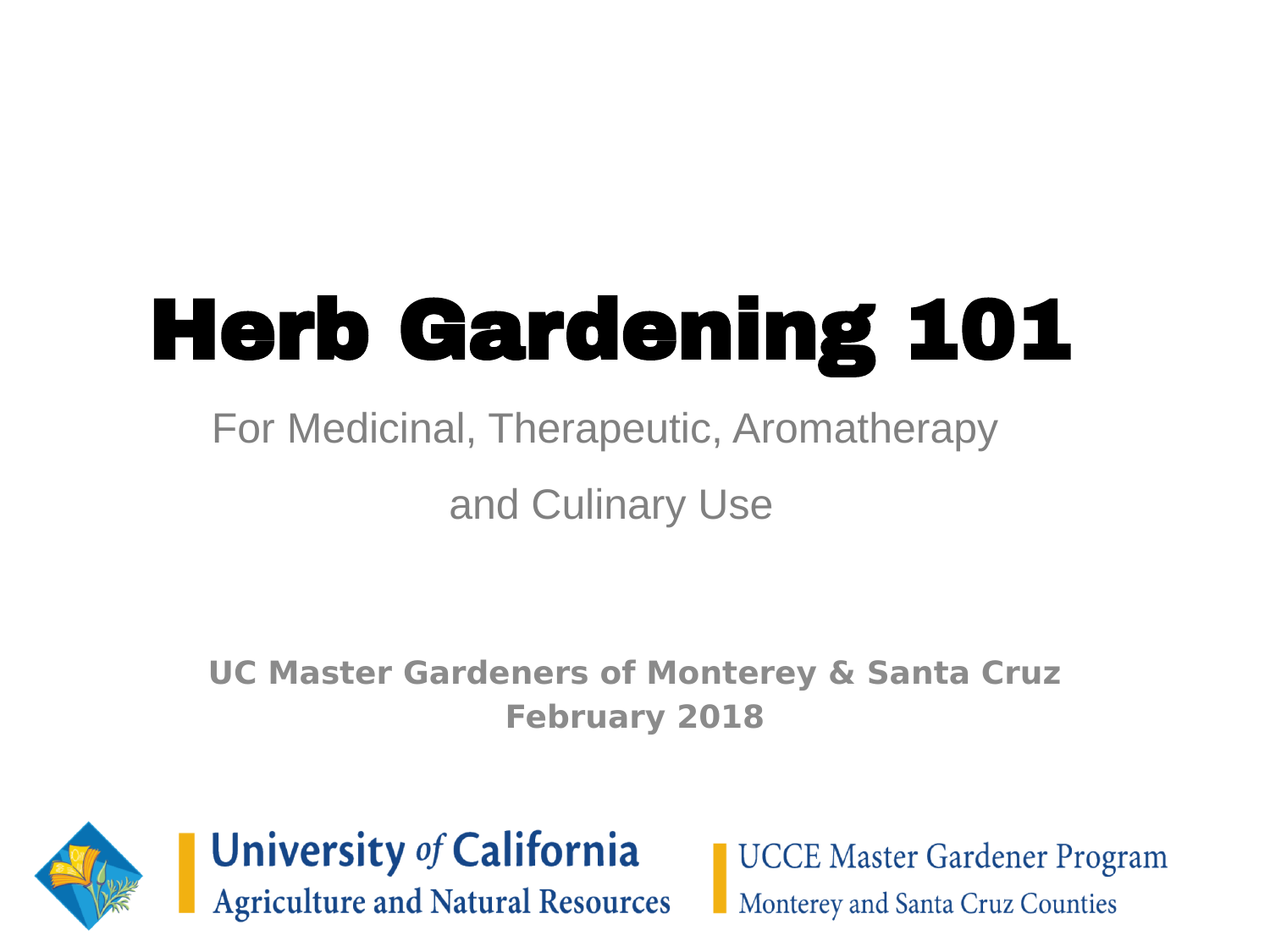

# Herb Gardening 101 For Medicinal, Therapeutic, Aromatherapy and Culinary Use
UC Master Gardeners of Monterey & Santa Cruz
February 2018